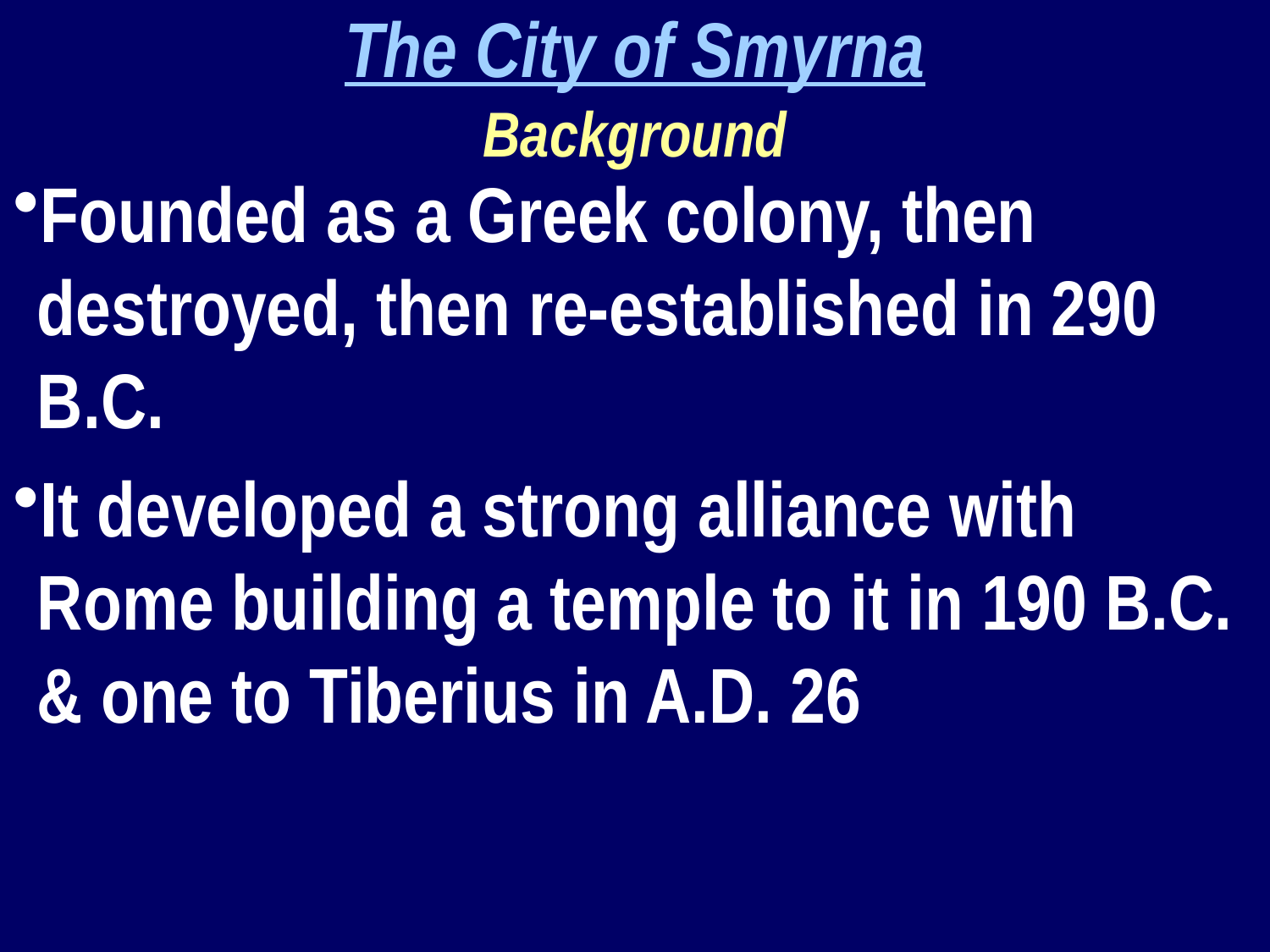

The City of Smyrna
Background
Founded as a Greek colony, then destroyed, then re-established in 290 B.C.
It developed a strong alliance with Rome building a temple to it in 190 B.C. & one to Tiberius in A.D. 26